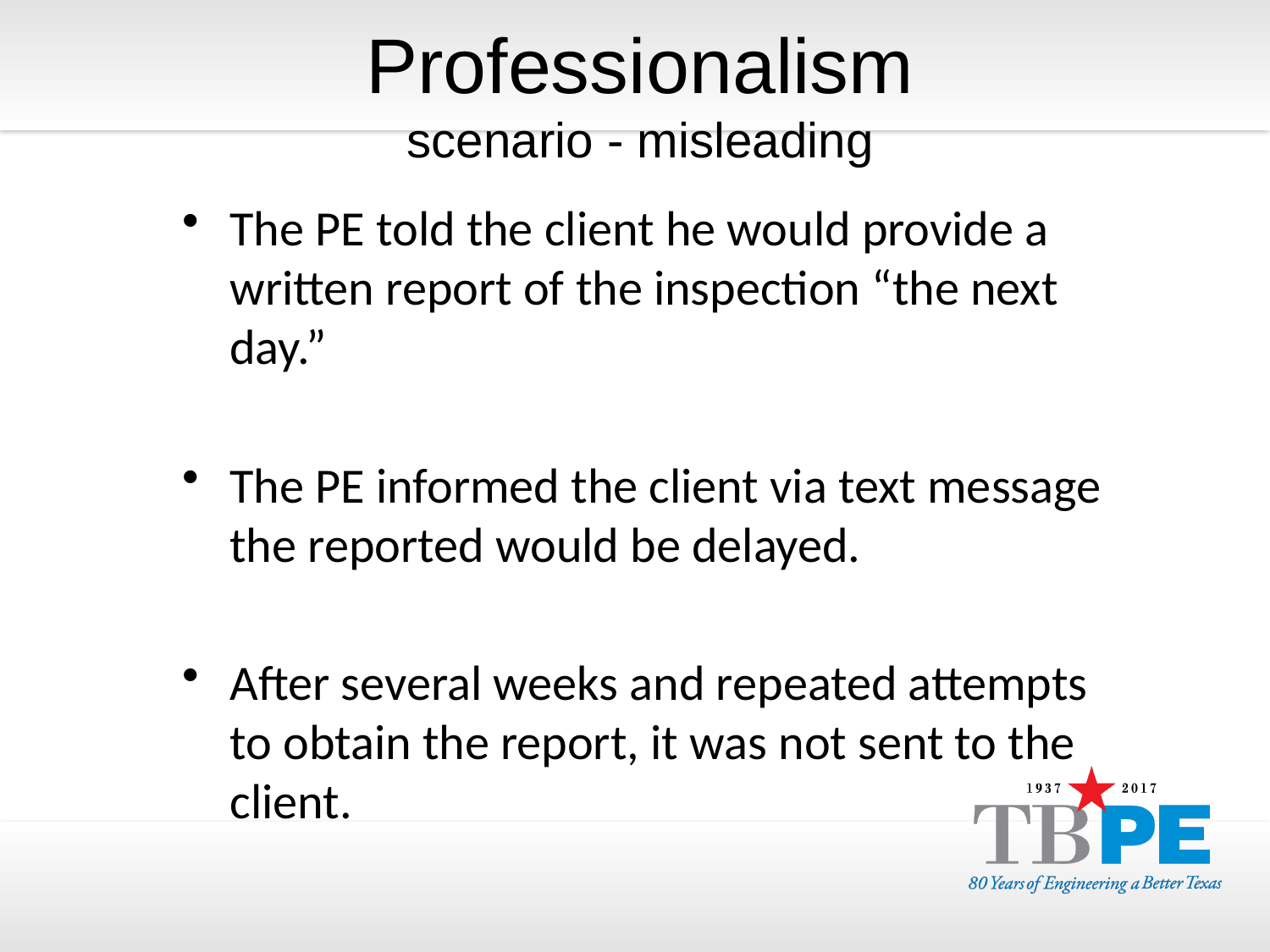

# Professionalism scenario - misleading
The PE told the client he would provide a written report of the inspection “the next day.”

The PE informed the client via text message the reported would be delayed.

After several weeks and repeated attempts to obtain the report, it was not sent to the client.